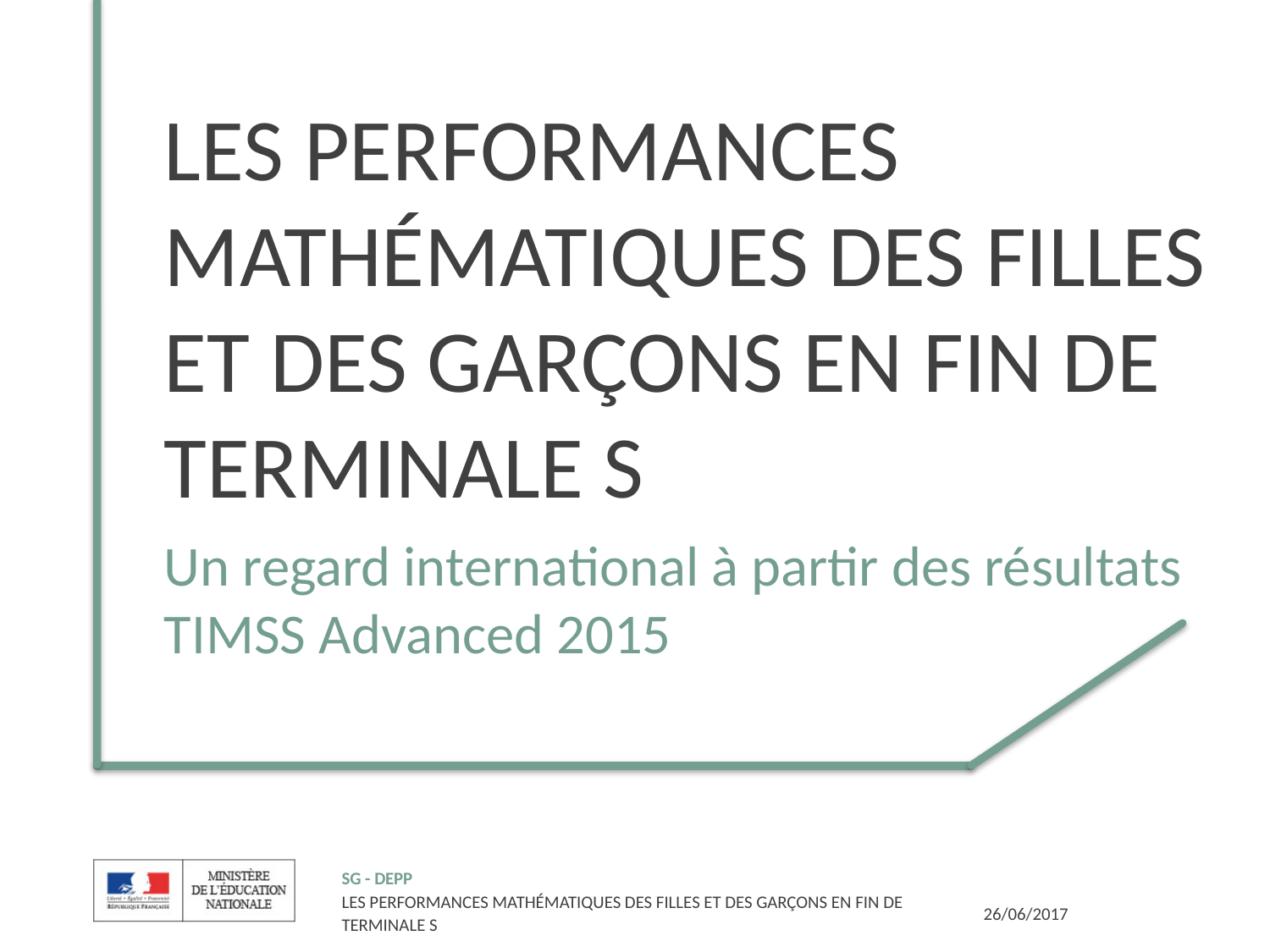

# LES PERFORMANCES MATHÉMATIQUES DES FILLES ET DES GARÇONS EN FIN DE TERMINALE S
Un regard international à partir des résultats TIMSS Advanced 2015